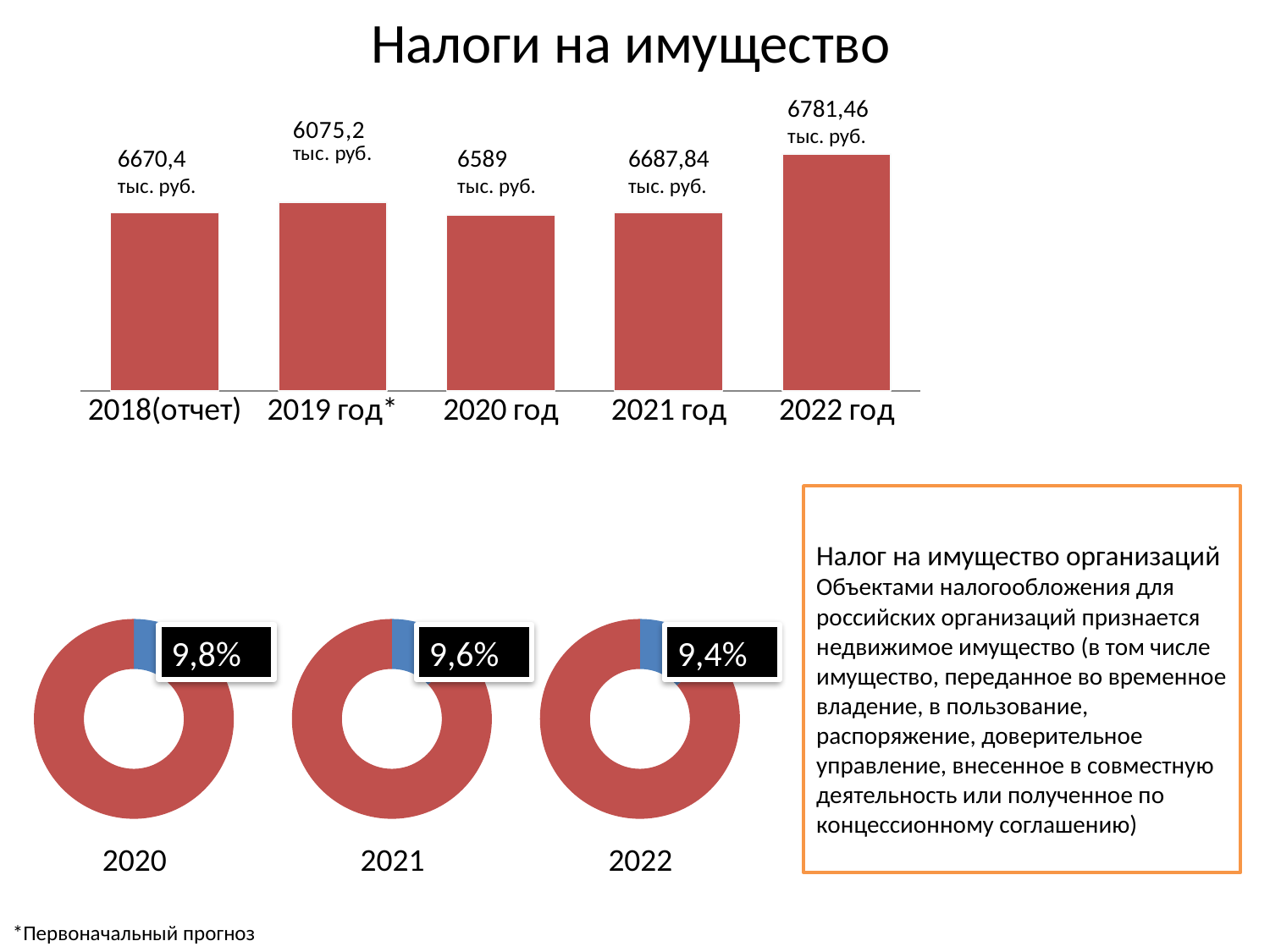

# Налоги на имущество
6781,46тыс. руб.

### Chart

| Category | Налог на имущество организаций |
|---|---|
| 2018(отчет) | 6670.4 |
| 2019 год* | 7069.5 |
| 2020 год | 6589.0 |
| 2021 год | 6687.84 |
| 2022 год | 8860.2 |
6670,4
тыс. руб.
6589
тыс. руб.
6687,84
тыс. руб.
Налог на имущество организаций
Объектами налогообложения для российских организаций признается недвижимое имущество (в том числе имущество, переданное во временное владение, в пользование, распоряжение, доверительное управление, внесенное в совместную деятельность или полученное по концессионному соглашению)

### Chart

| Category | Продажи |
|---|---|
| Кв. 1 | 0.12000000000000002 |
| Кв. 2 | 0.88 |

### Chart

| Category | Продажи |
|---|---|
| Кв. 1 | 0.13 |
| Кв. 2 | 0.8700000000000054 |

### Chart

| Category | Продажи |
|---|---|
| Кв. 1 | 0.12000000000000002 |
| Кв. 2 | 0.78 |
9,8%
9,6%
9,4%
2020
2021
2022
*Первоначальный прогноз